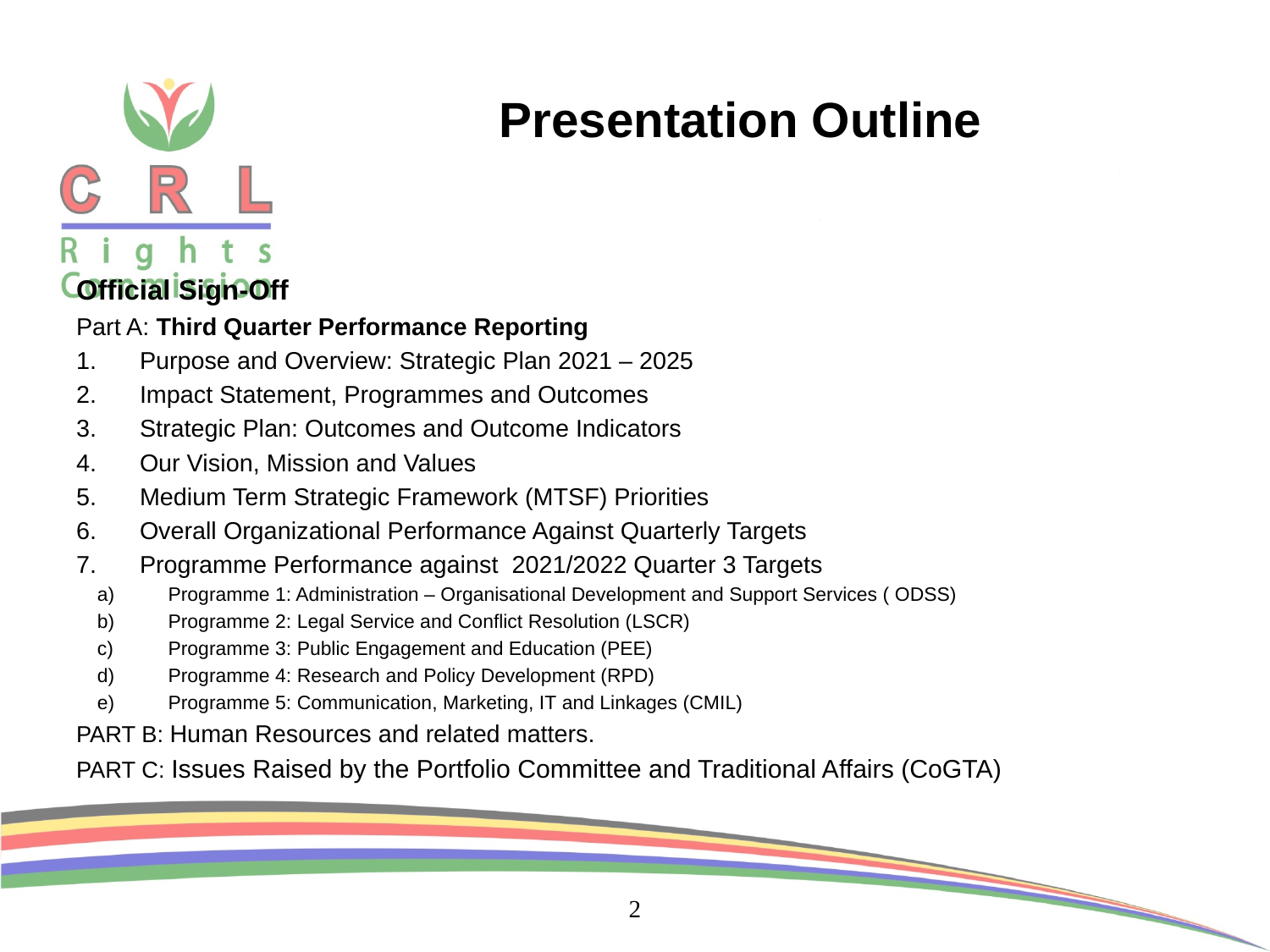

# Presentation Outline
Official Sign-Off
Part A: Third Quarter Performance Reporting
Purpose and Overview: Strategic Plan 2021 – 2025
Impact Statement, Programmes and Outcomes
Strategic Plan: Outcomes and Outcome Indicators
Our Vision, Mission and Values
Medium Term Strategic Framework (MTSF) Priorities
Overall Organizational Performance Against Quarterly Targets
Programme Performance against  2021/2022 Quarter 3 Targets
Programme 1: Administration – Organisational Development and Support Services ( ODSS)
Programme 2: Legal Service and Conflict Resolution (LSCR)
Programme 3: Public Engagement and Education (PEE)
Programme 4: Research and Policy Development (RPD)
Programme 5: Communication, Marketing, IT and Linkages (CMIL)
PART B: Human Resources and related matters.
PART C: Issues Raised by the Portfolio Committee and Traditional Affairs (CoGTA)

2